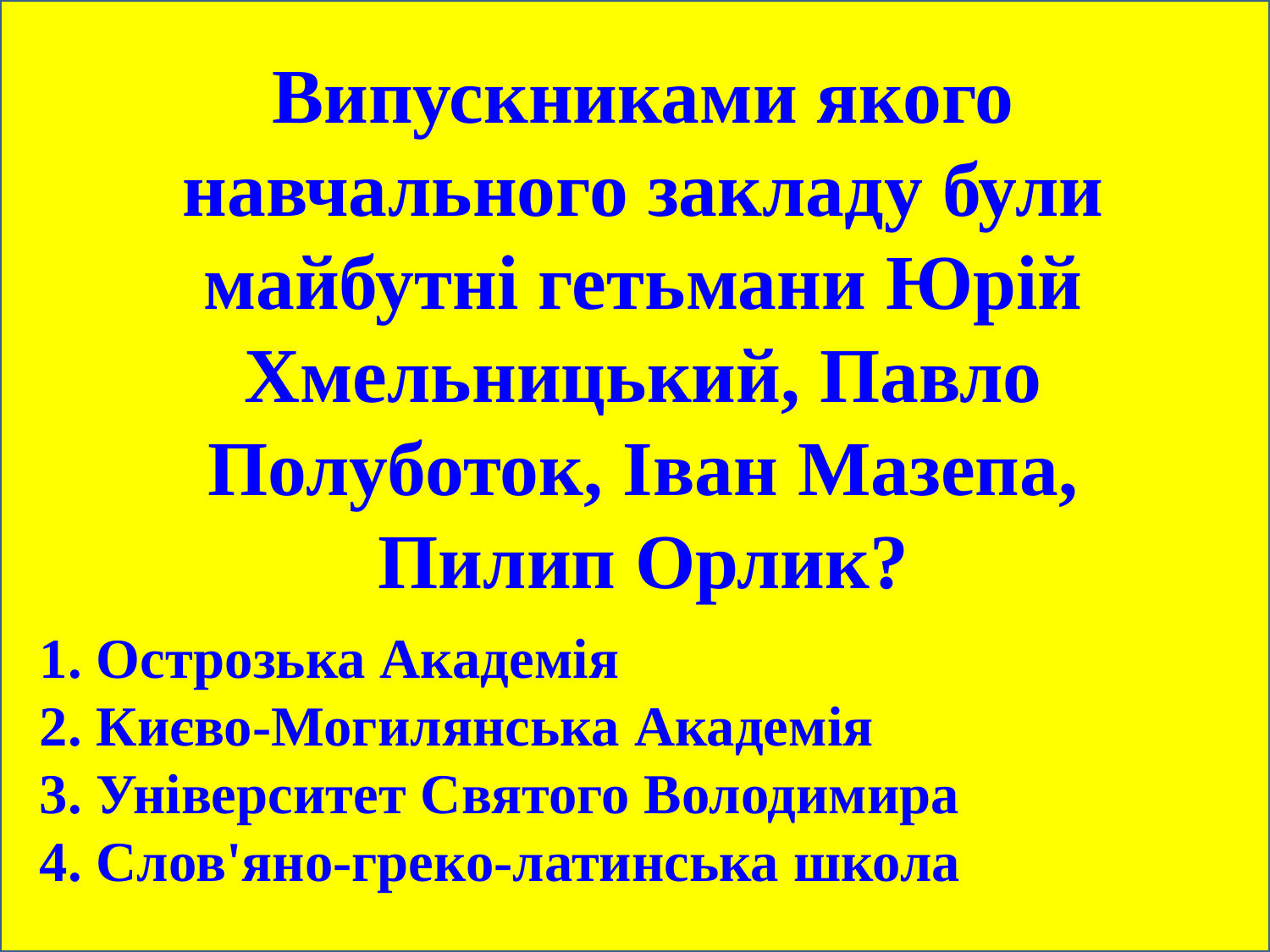

Випускниками якого навчального закладу були майбутні гетьмани Юрій Хмельницький, Павло Полуботок, Іван Мазепа, Пилип Орлик?
1. Острозька Академія
2. Києво-Могилянська Академія
3. Університет Святого Володимира
4. Слов'яно-греко-латинська школа